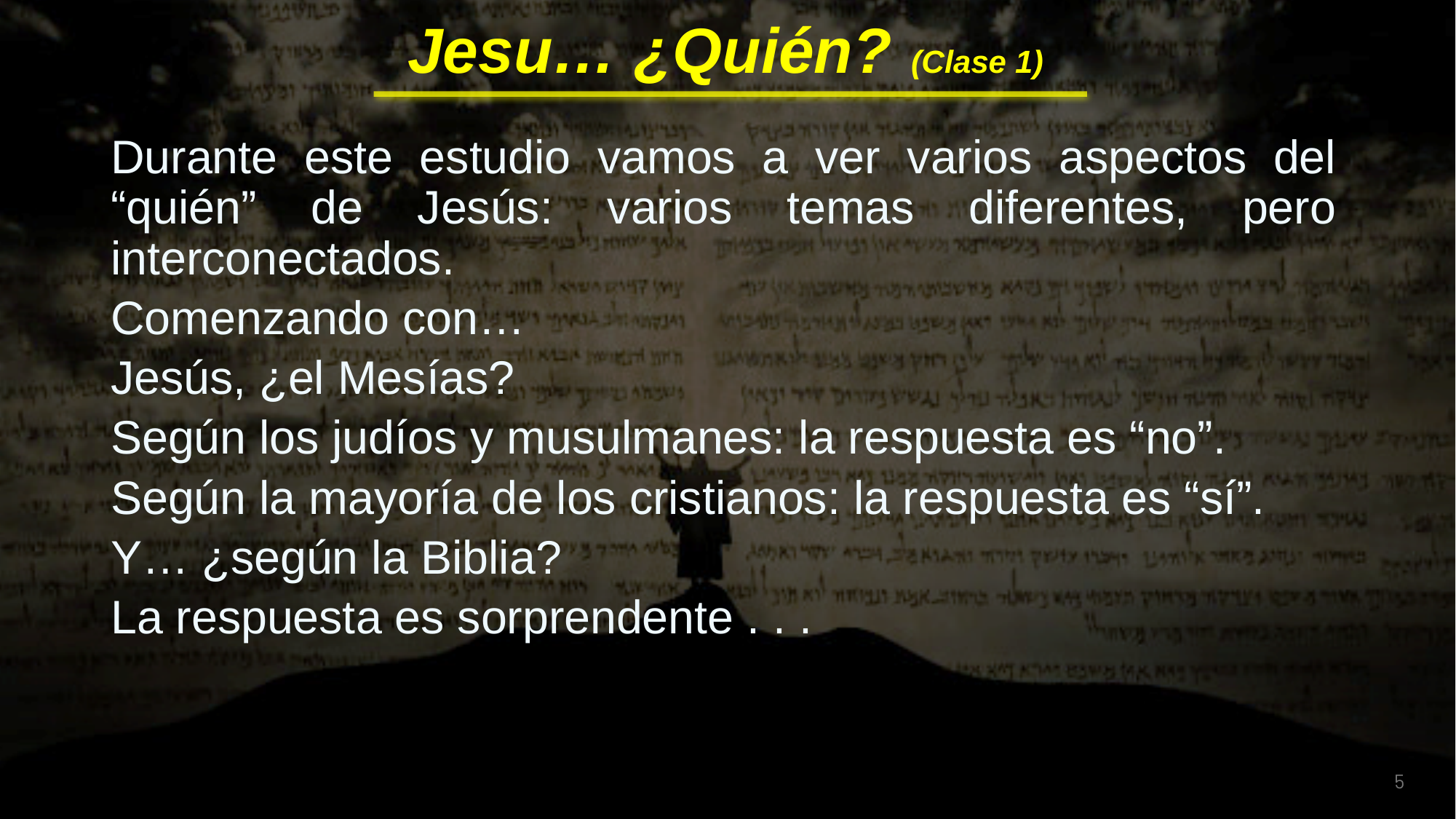

Durante este estudio vamos a ver varios aspectos del “quién” de Jesús: varios temas diferentes, pero interconectados.
Comenzando con…
Jesús, ¿el Mesías?
Según los judíos y musulmanes: la respuesta es “no”.
Según la mayoría de los cristianos: la respuesta es “sí”.
Y… ¿según la Biblia?
La respuesta es sorprendente . . .